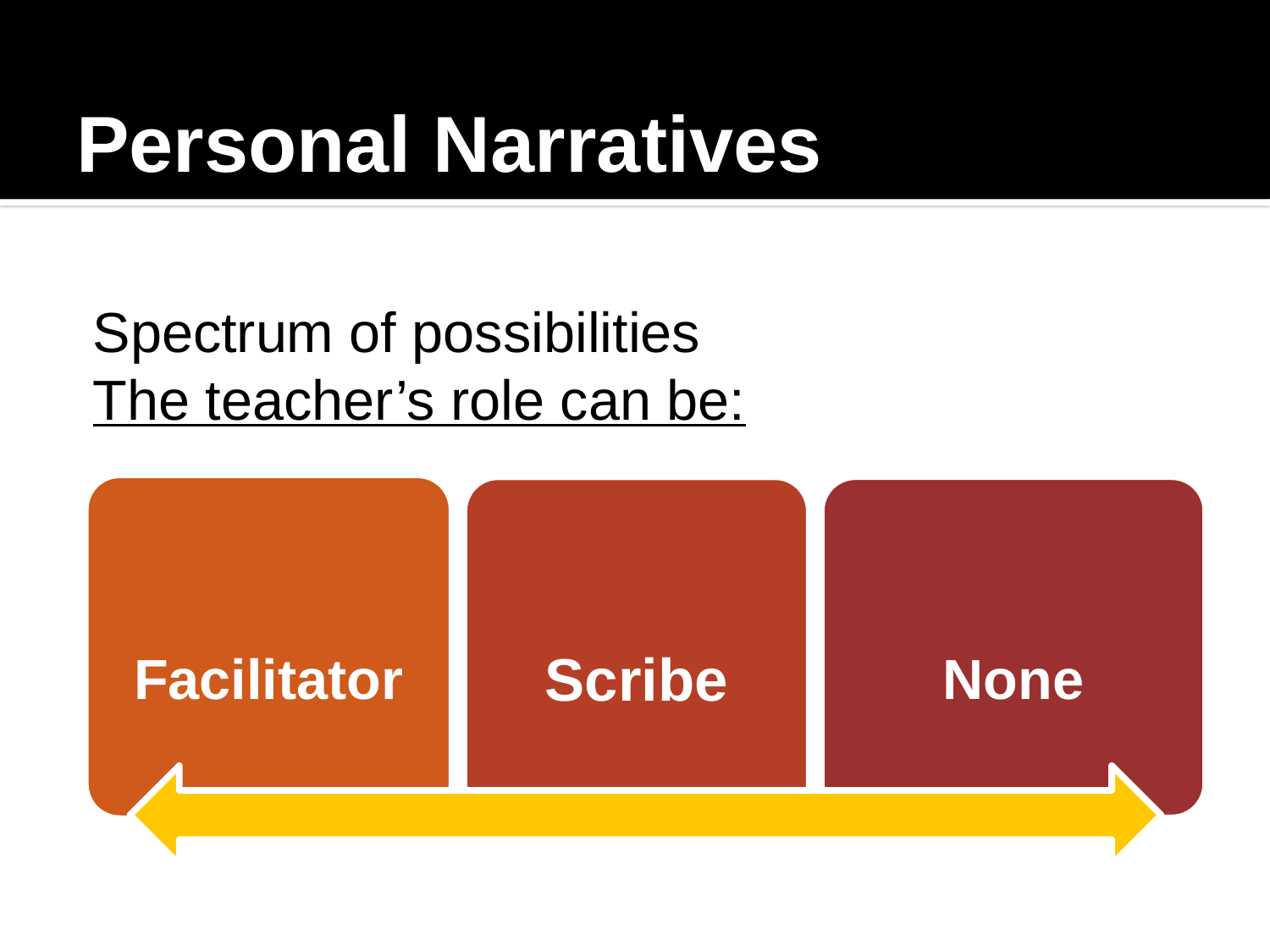

# Personal Narratives
Facilitator
Scribe
None
Spectrum of possibilities
The teacher’s role can be: